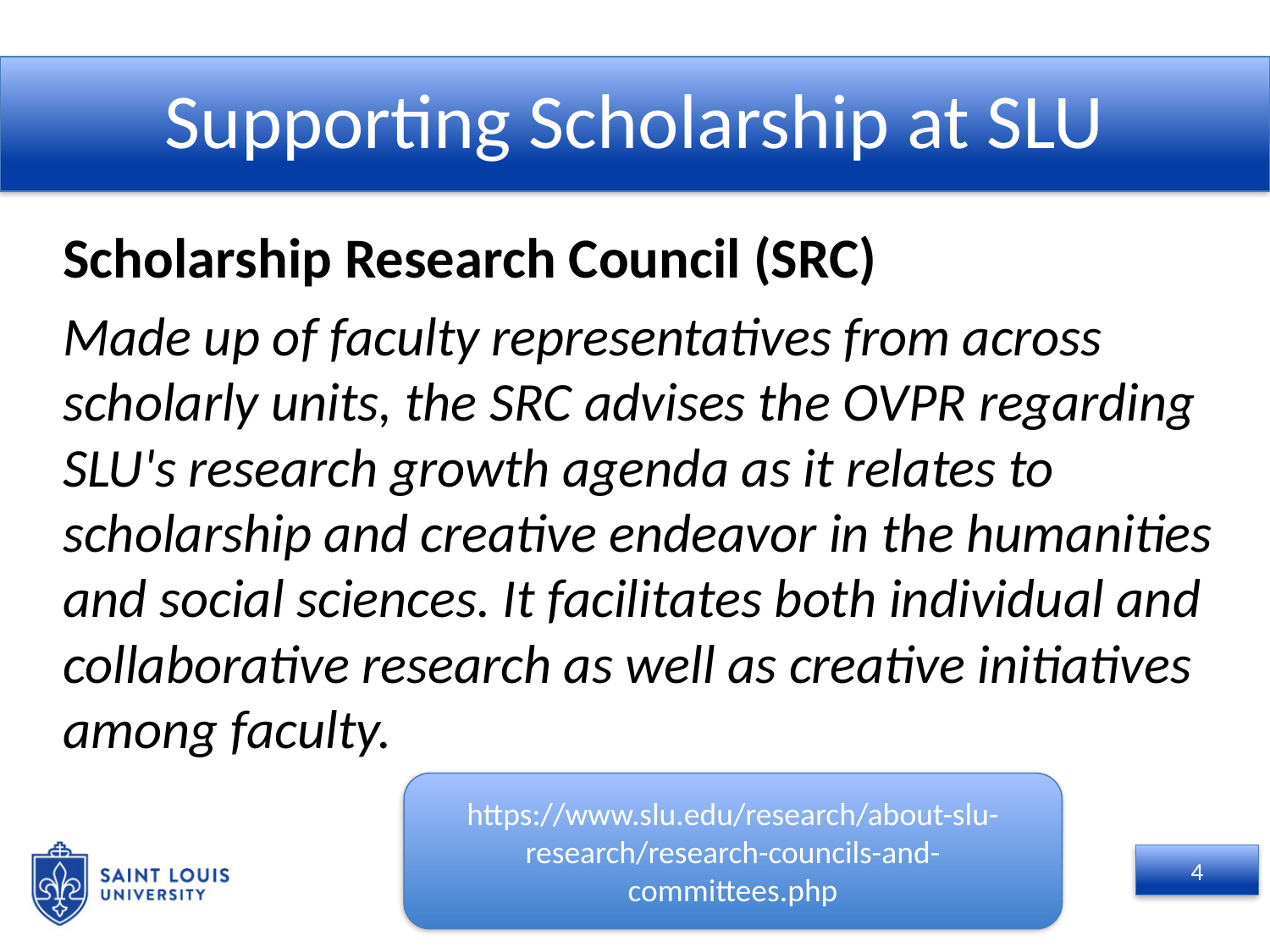

# Supporting Scholarship at SLU

Scholarship Research Council (SRC)
Made up of faculty representatives from across scholarly units, the SRC advises the OVPR regarding SLU's research growth agenda as it relates to scholarship and creative endeavor in the humanities and social sciences. It facilitates both individual and collaborative research as well as creative initiatives among faculty.

https://www.slu.edu/research/about-slu-research/research-councils-and-committees.php
4